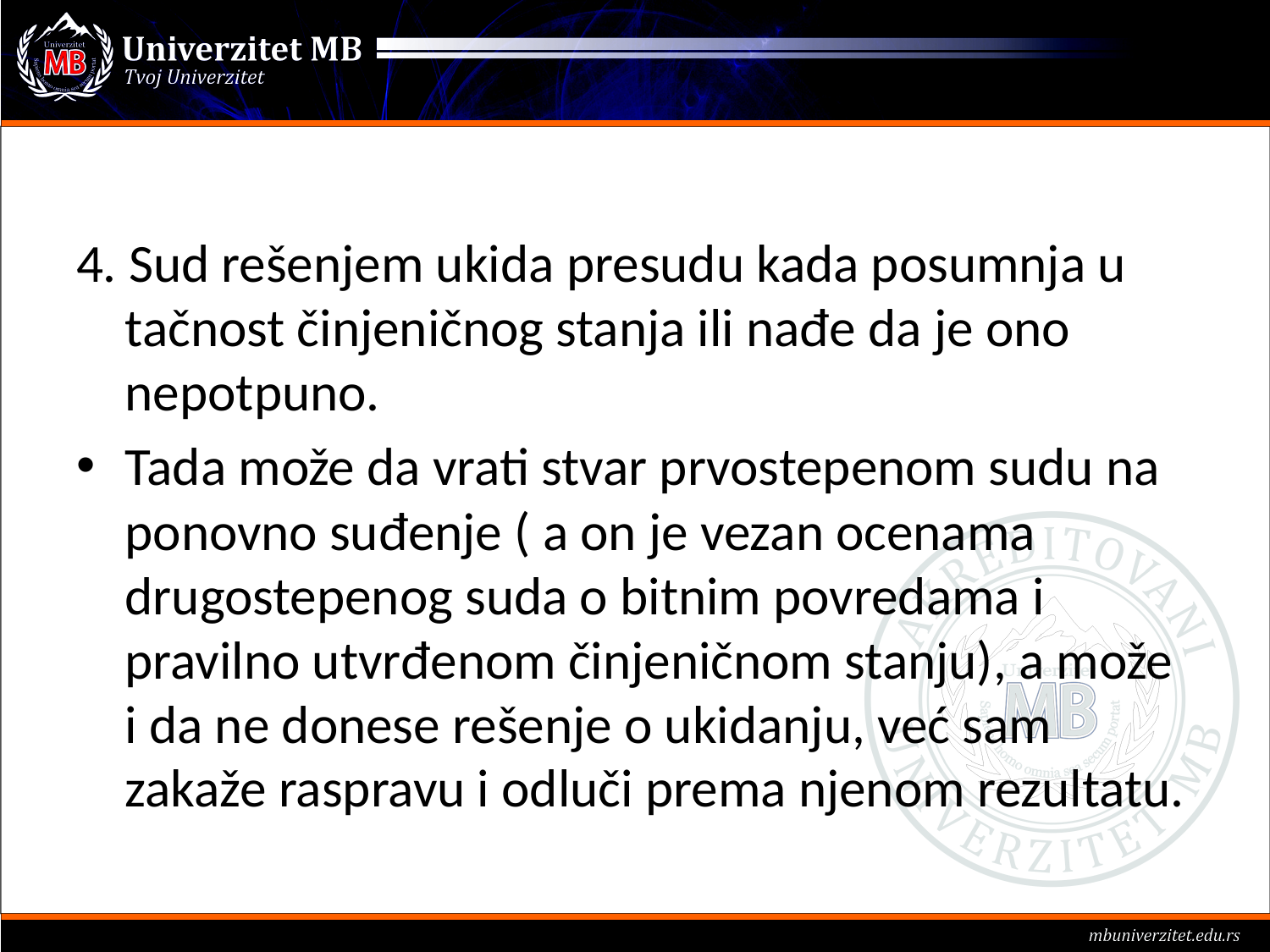

#
4. Sud rešenjem ukida presudu kada posumnja u tačnost činjeničnog stanja ili nađe da je ono nepotpuno.
Tada može da vrati stvar prvostepenom sudu na ponovno suđenje ( a on je vezan ocenama drugostepenog suda o bitnim povredama i pravilno utvrđenom činjeničnom stanju), a može i da ne donese rešenje o ukidanju, već sam zakaže raspravu i odluči prema njenom rezultatu.